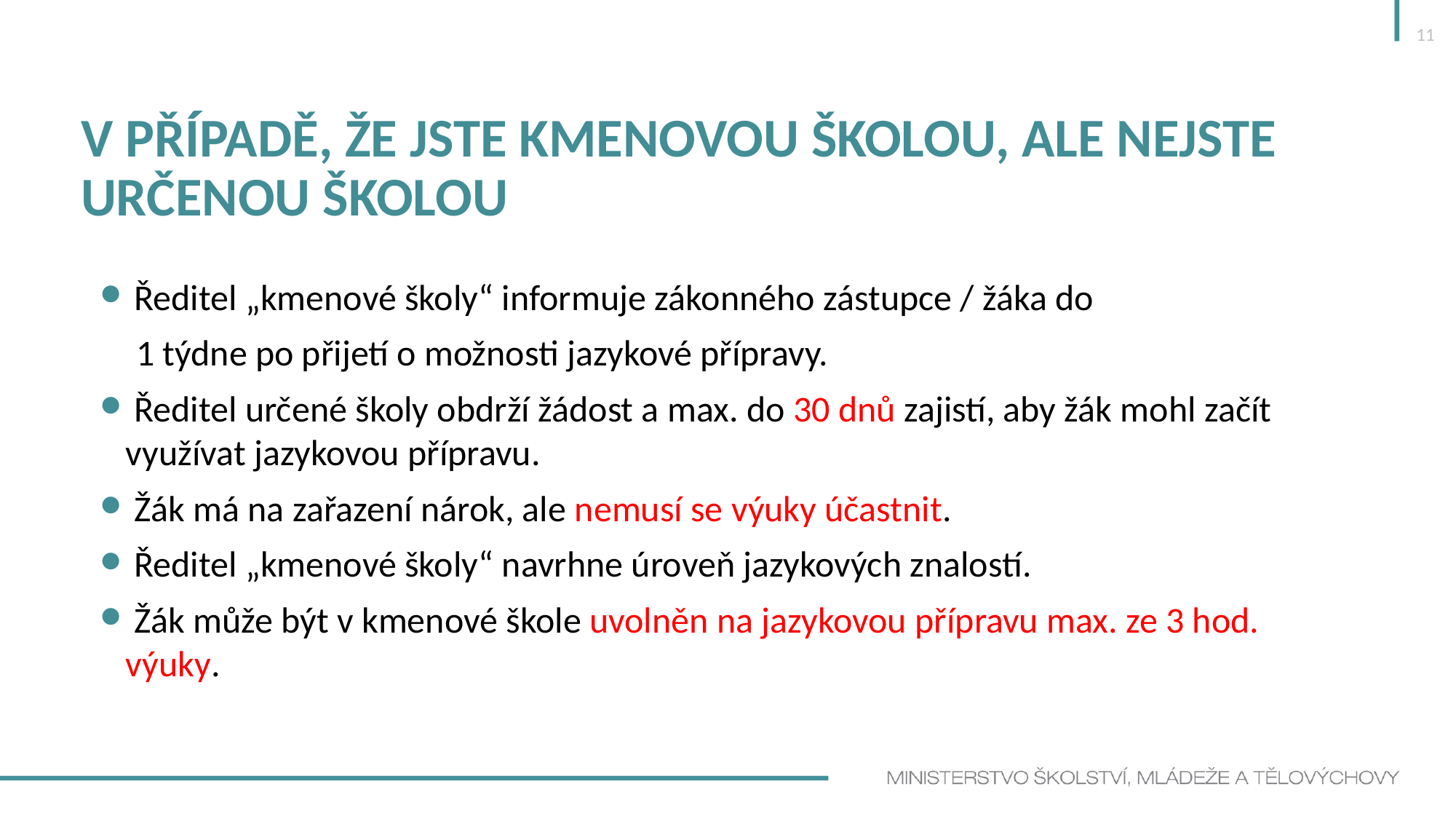

11
# V případě, že jste kmenovou školou, ale nejste určenou školou

 Ředitel „kmenové školy“ informuje zákonného zástupce / žáka do
      1 týdne po přijetí o možnosti jazykové přípravy.
 Ředitel určené školy obdrží žádost a max. do 30 dnů zajistí, aby žák mohl začít využívat jazykovou přípravu.
 Žák má na zařazení nárok, ale nemusí se výuky účastnit.
 Ředitel „kmenové školy“ navrhne úroveň jazykových znalostí.
 Žák může být v kmenové škole uvolněn na jazykovou přípravu max. ze 3 hod. výuky.